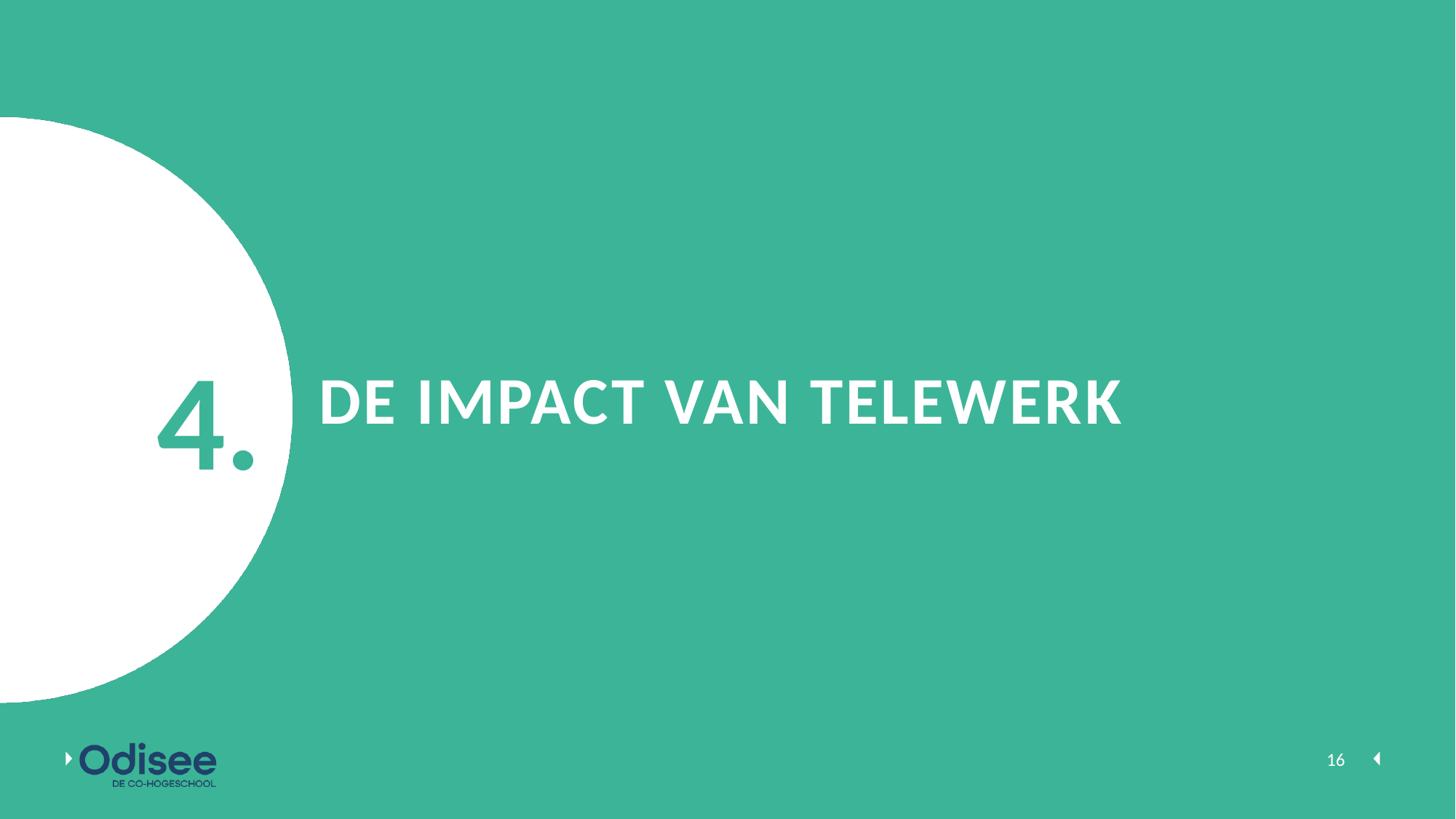

4.
# DE IMPACT VAN TELEWERK

16